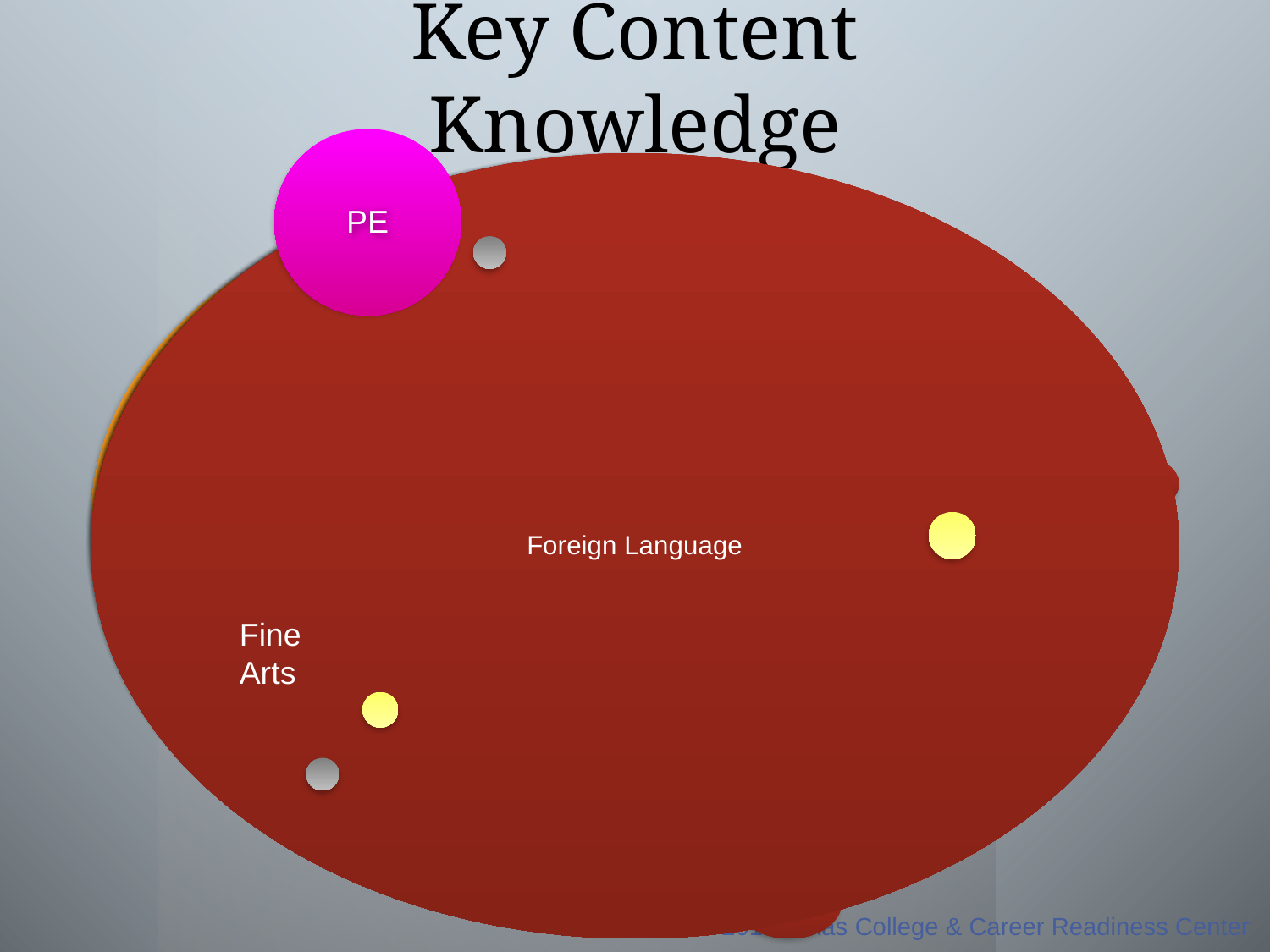

# Key Content Knowledge

ELA
Math
Science
PE

CTE
Fine Arts

© 2012 Texas College & Career Readiness Center